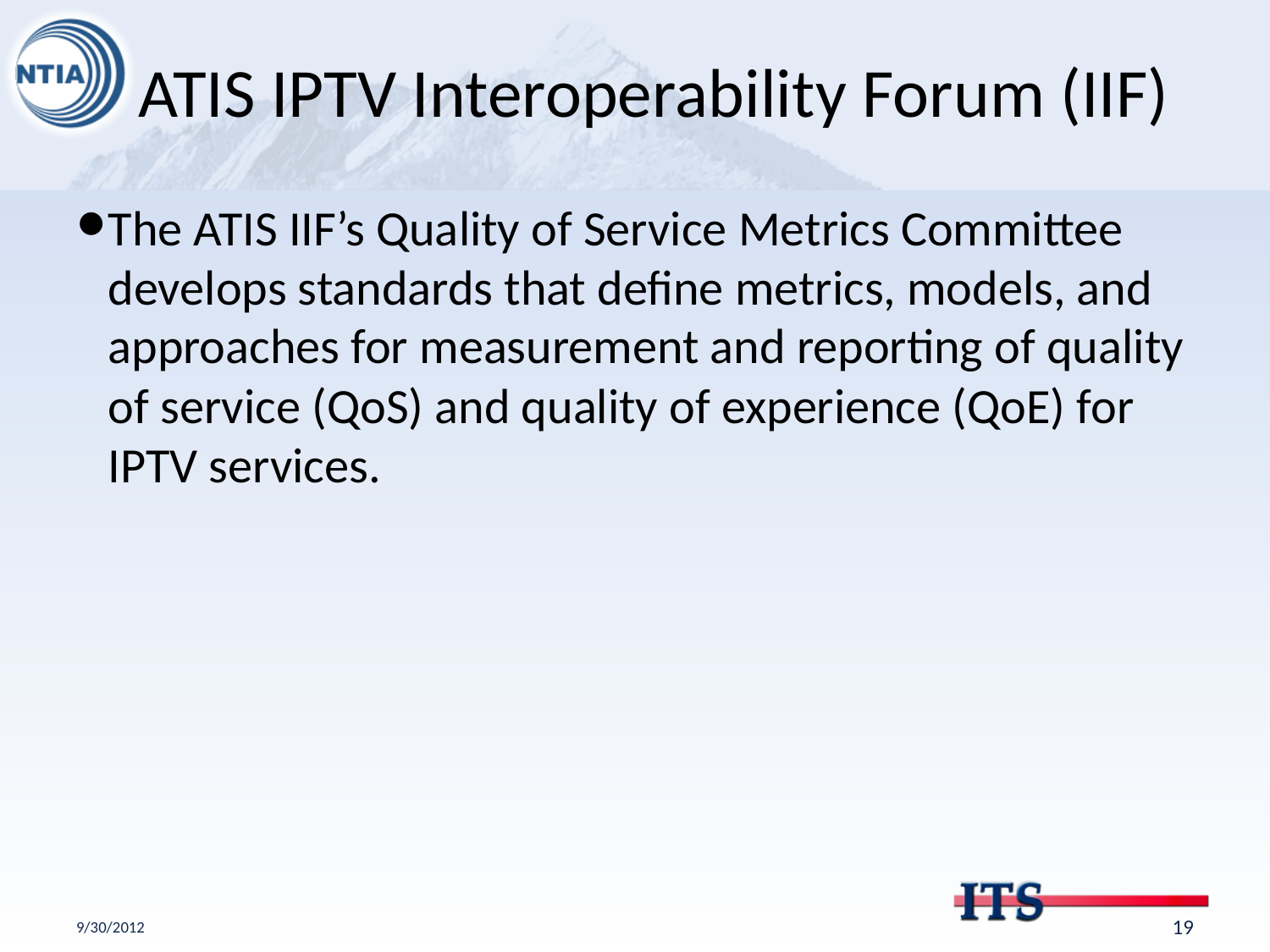

# ATIS IPTV Interoperability Forum (IIF)
The ATIS IIF’s Quality of Service Metrics Committee develops standards that define metrics, models, and approaches for measurement and reporting of quality of service (QoS) and quality of experience (QoE) for IPTV services.

9/30/2012
19